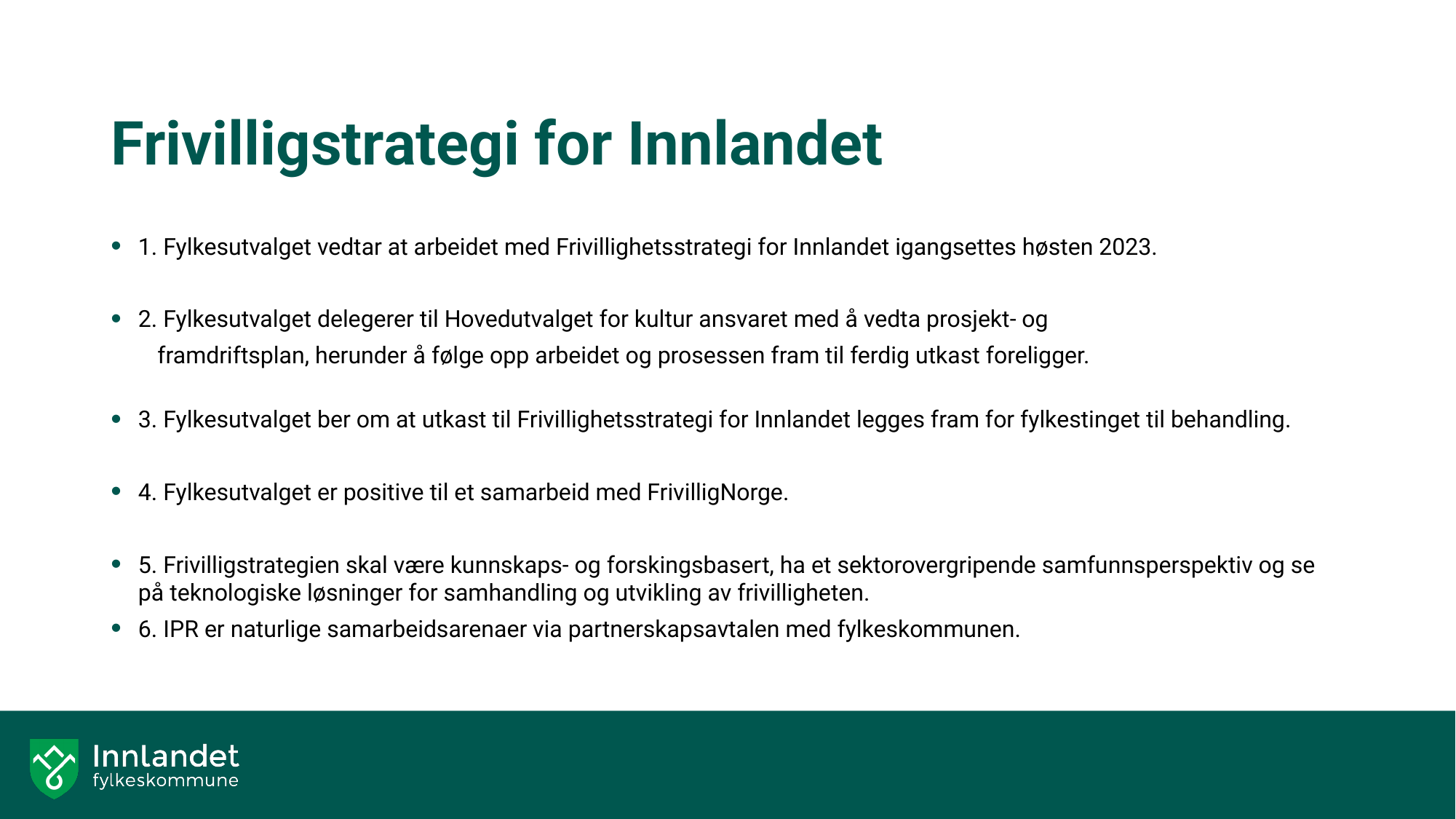

# Frivilligstrategi for Innlandet
1. Fylkesutvalget vedtar at arbeidet med Frivillighetsstrategi for Innlandet igangsettes høsten 2023.

2. Fylkesutvalget delegerer til Hovedutvalget for kultur ansvaret med å vedta prosjekt- og
        framdriftsplan, herunder å følge opp arbeidet og prosessen fram til ferdig utkast foreligger.
3. Fylkesutvalget ber om at utkast til Frivillighetsstrategi for Innlandet legges fram for fylkestinget til behandling.

4. Fylkesutvalget er positive til et samarbeid med FrivilligNorge.

5. Frivilligstrategien skal være kunnskaps- og forskingsbasert, ha et sektorovergripende samfunnsperspektiv og se på teknologiske løsninger for samhandling og utvikling av frivilligheten.
6. IPR er naturlige samarbeidsarenaer via partnerskapsavtalen med fylkeskommunen.